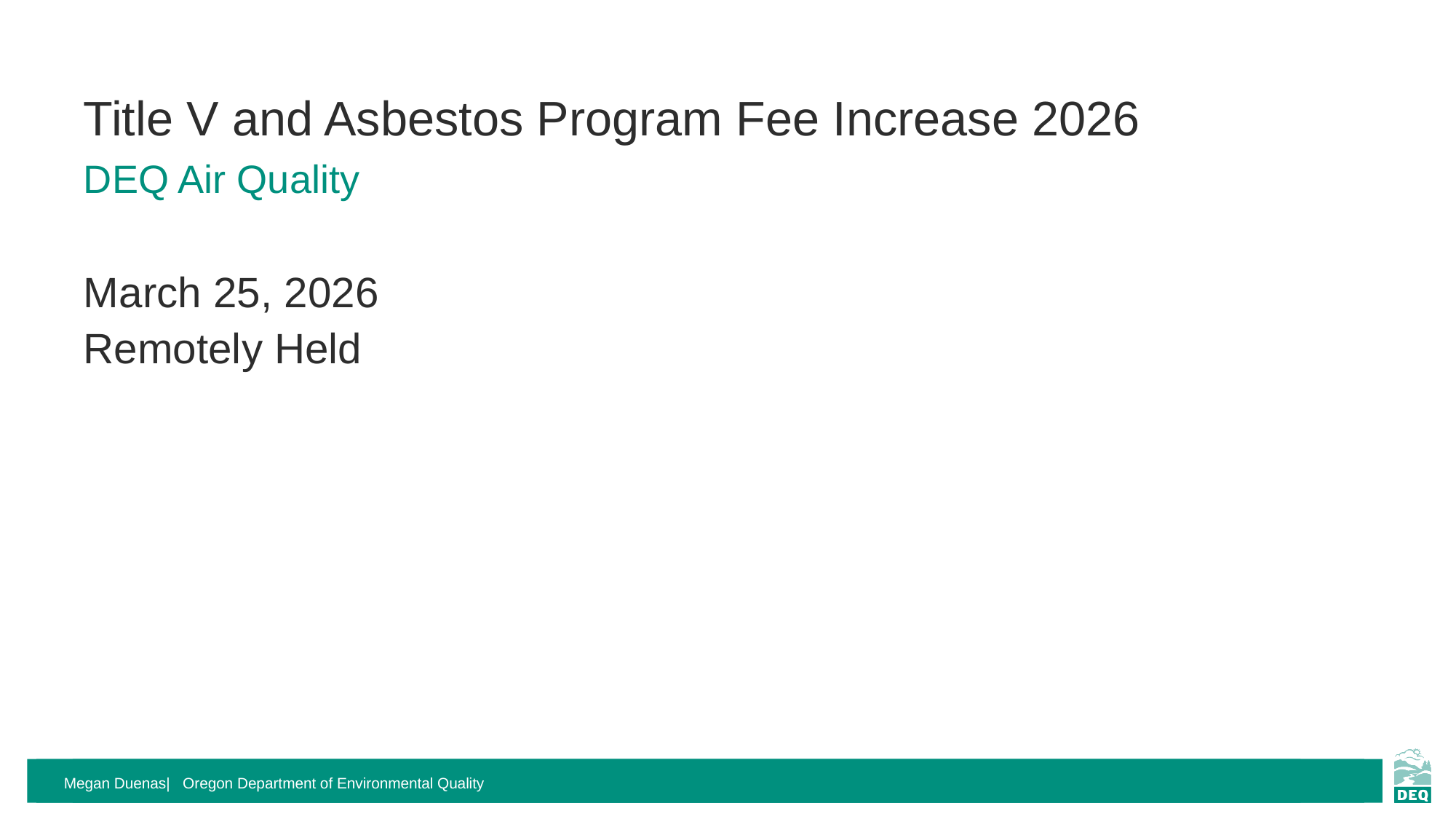

Title V and Asbestos Program Fee Increase 2026
DEQ Air Quality

March 25, 2026
Remotely Held
    Megan Duenas|   Oregon Department of Environmental Quality